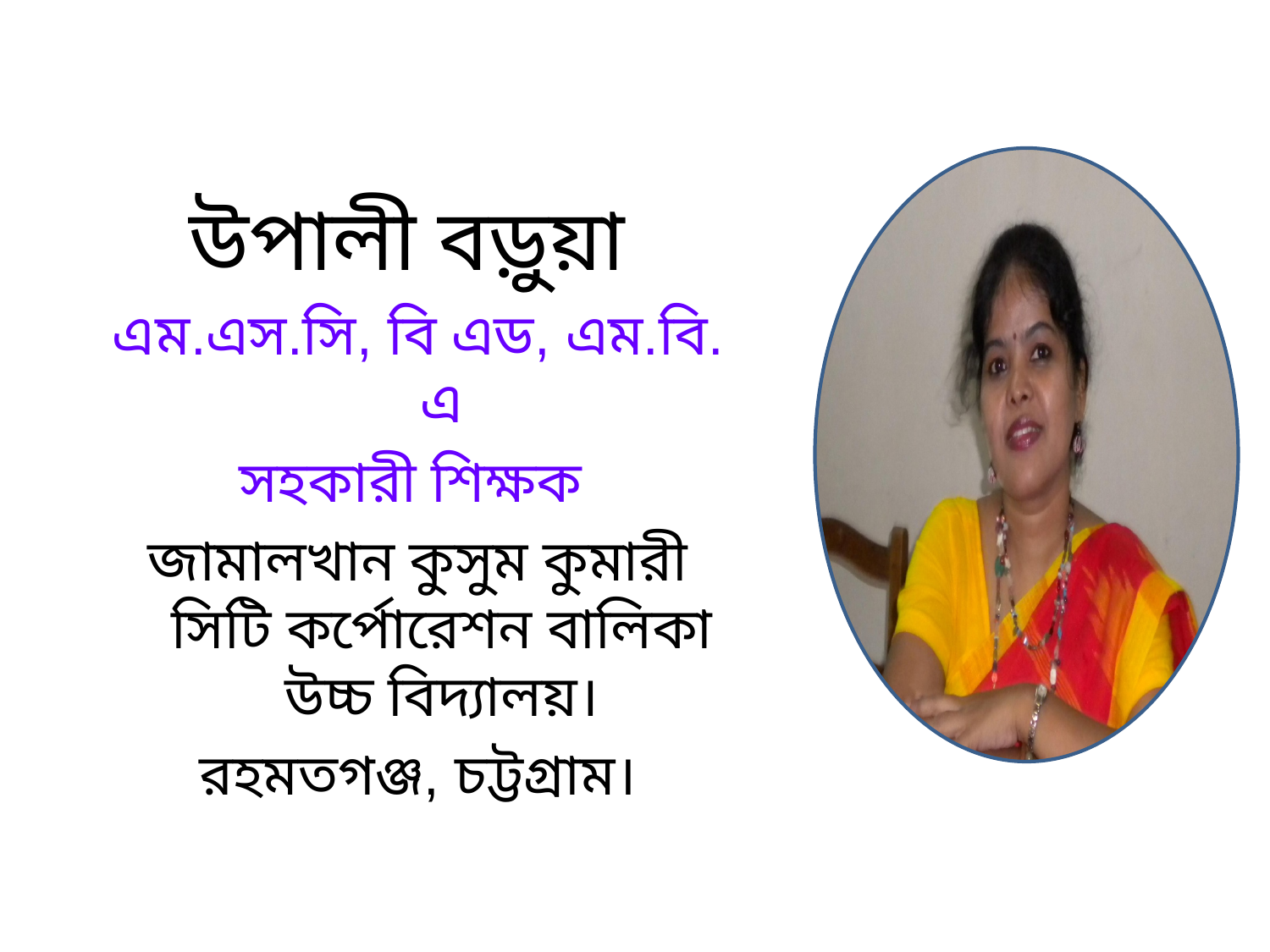

উপালী বড়ুয়া
এম.এস.সি, বি এড, এম.বি. এ
সহকারী শিক্ষক
জামালখান কুসুম কুমারী সিটি কর্পোরেশন বালিকা উচ্চ বিদ্যালয়।
রহমতগঞ্জ, চট্টগ্রাম।